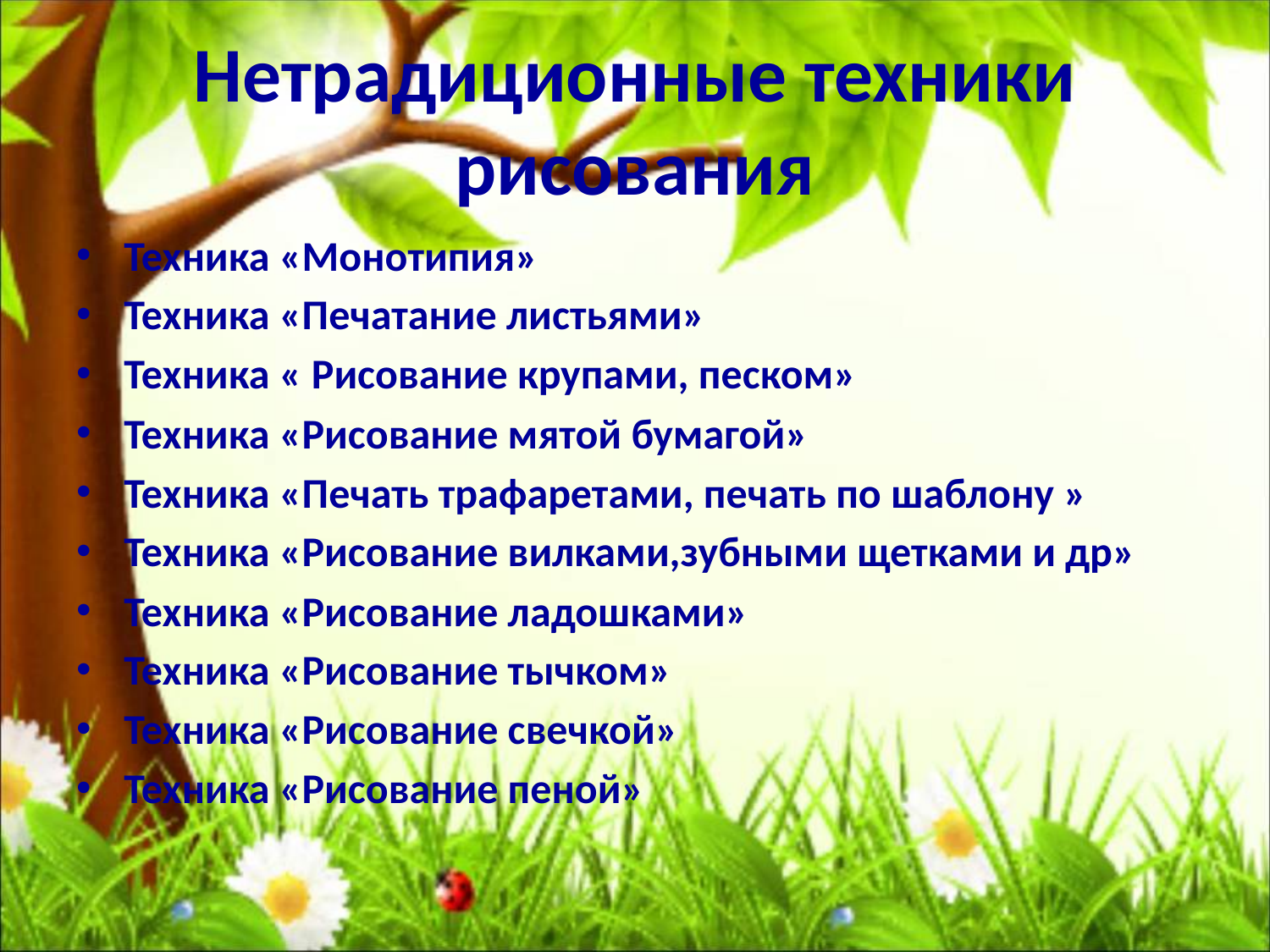

# Нетрадиционные техники рисования
Техника «Монотипия»
Техника «Печатание листьями»
Техника « Рисование крупами, песком»
Техника «Рисование мятой бумагой»
Техника «Печать трафаретами, печать по шаблону »
Техника «Рисование вилками,зубными щетками и др»
Техника «Рисование ладошками»
Техника «Рисование тычком»
Техника «Рисование свечкой»
Техника «Рисование пеной»